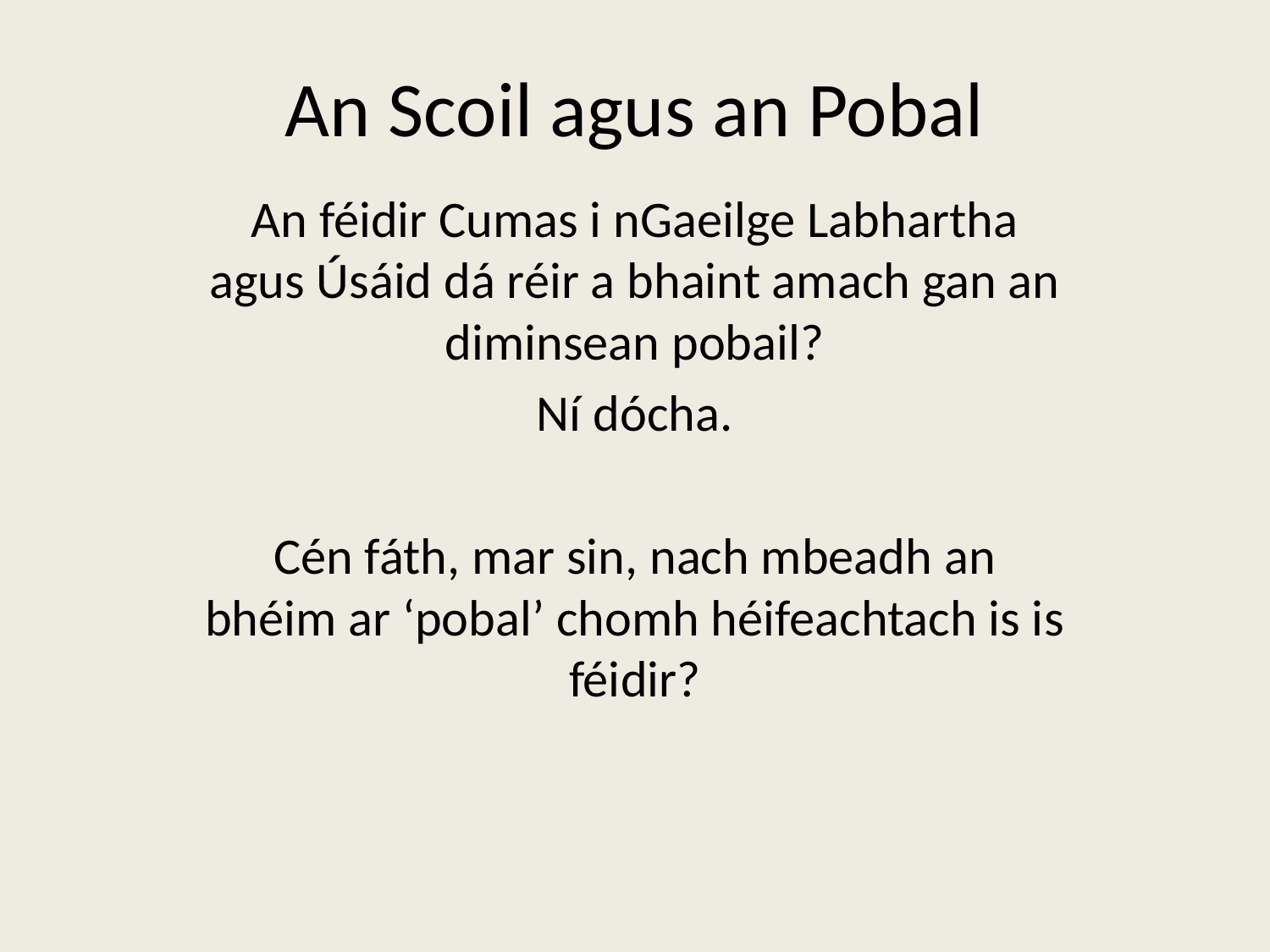

# An Scoil agus an Pobal
An féidir Cumas i nGaeilge Labhartha agus Úsáid dá réir a bhaint amach gan an diminsean pobail?
Ní dócha.

Cén fáth, mar sin, nach mbeadh an bhéim ar ‘pobal’ chomh héifeachtach is is féidir?